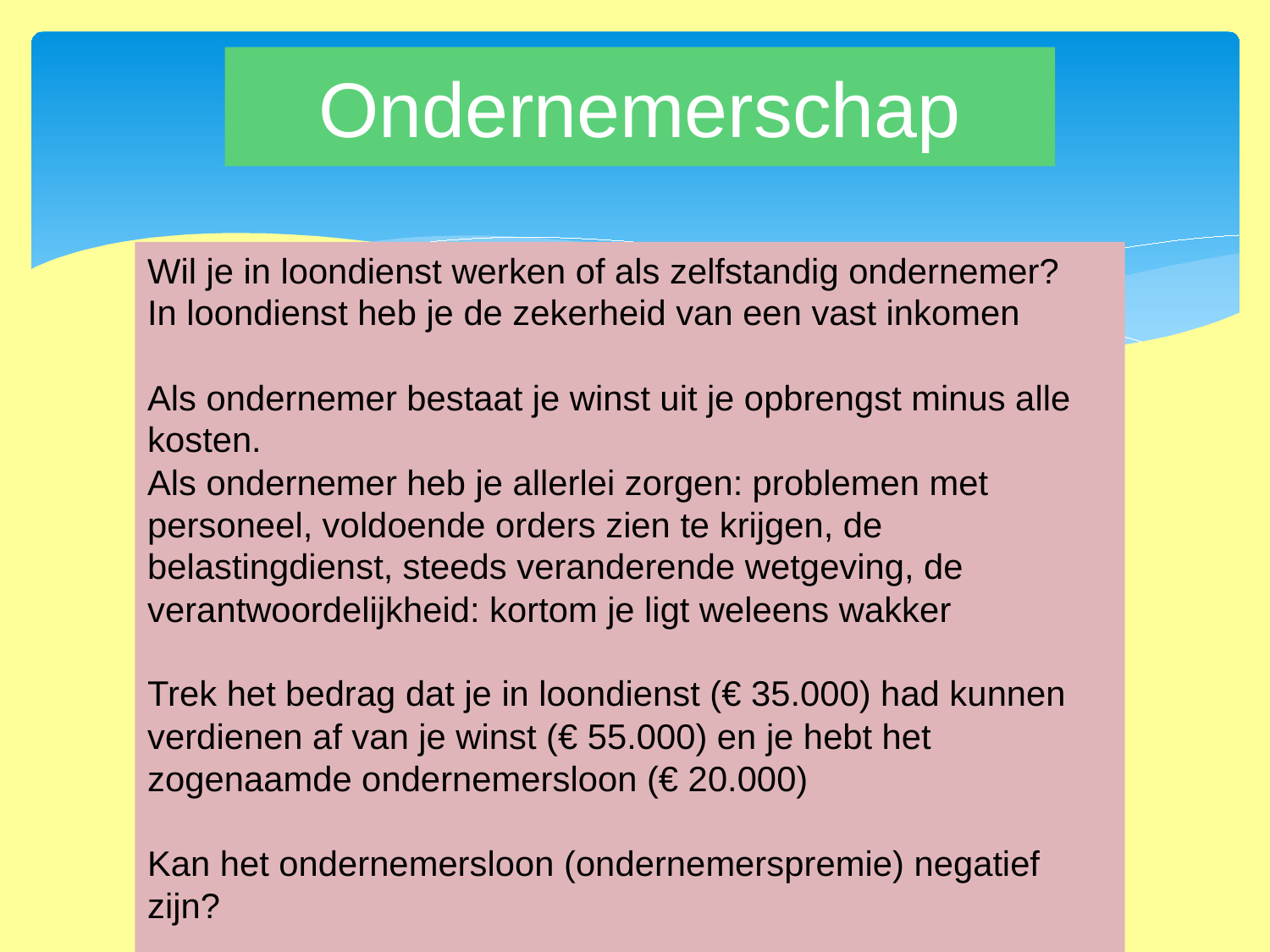

# Ondernemerschap
Wil je in loondienst werken of als zelfstandig ondernemer?
In loondienst heb je de zekerheid van een vast inkomen

Als ondernemer bestaat je winst uit je opbrengst minus alle kosten.
Als ondernemer heb je allerlei zorgen: problemen met personeel, voldoende orders zien te krijgen, de belastingdienst, steeds veranderende wetgeving, de verantwoordelijkheid: kortom je ligt weleens wakker

Trek het bedrag dat je in loondienst (€ 35.000) had kunnen verdienen af van je winst (€ 55.000) en je hebt het zogenaamde ondernemersloon (€ 20.000)

Kan het ondernemersloon (ondernemerspremie) negatief zijn?